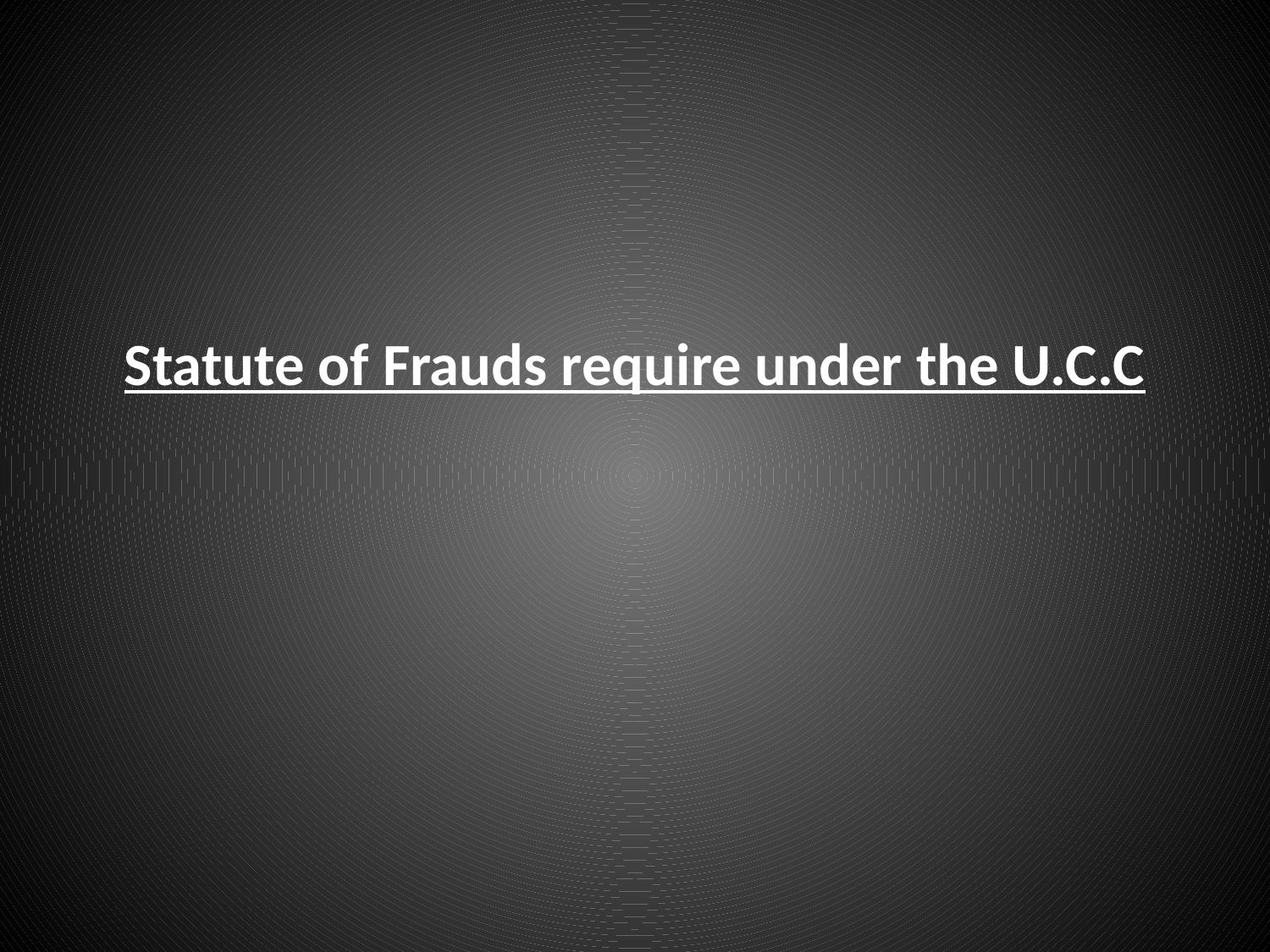

# Statute of Frauds require under the U.C.C